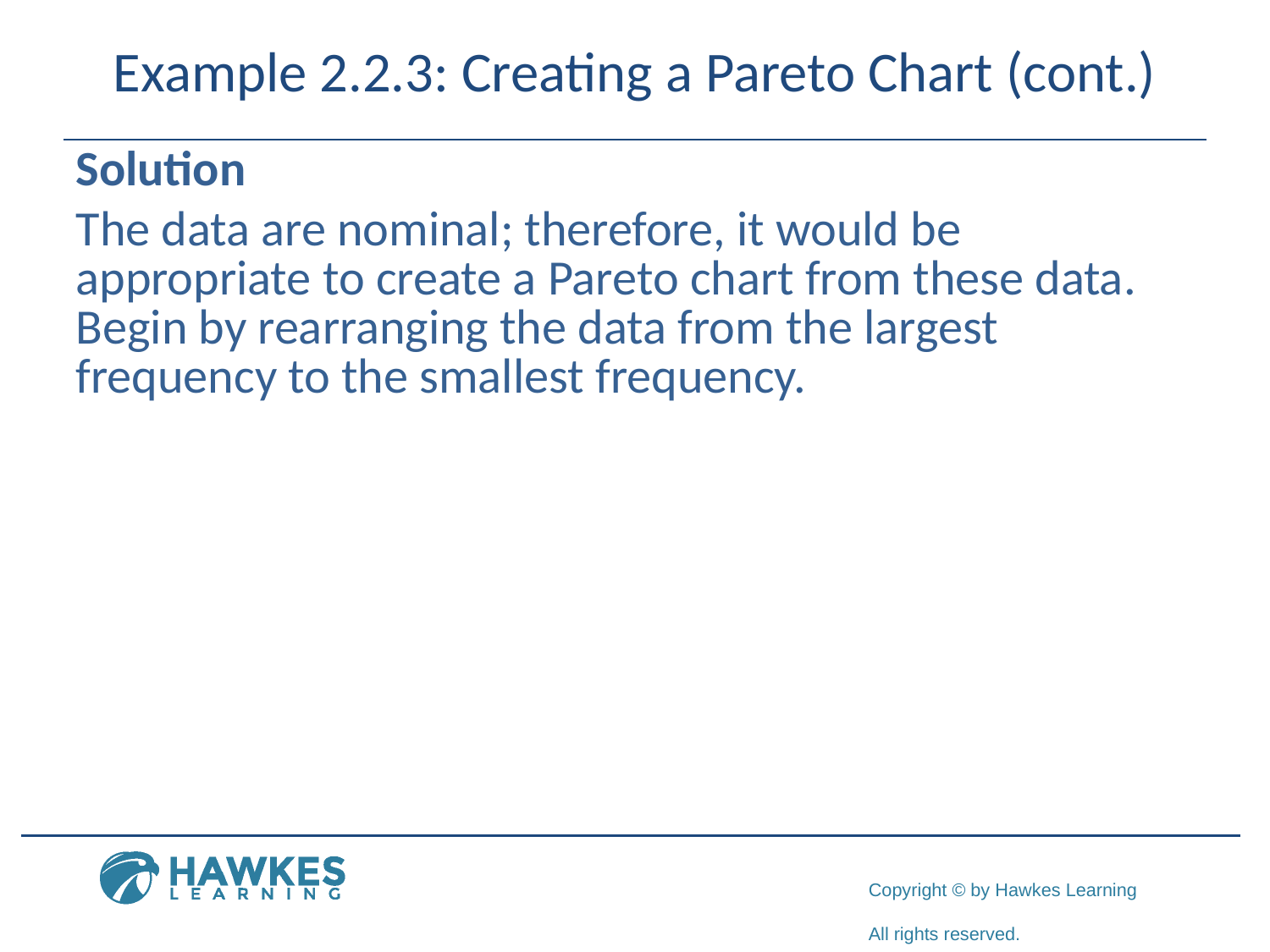

# Example 2.2.3: Creating a Pareto Chart (cont.)
Solution
The data are nominal; therefore, it would be appropriate to create a Pareto chart from these data. Begin by rearranging the data from the largest frequency to the smallest frequency.